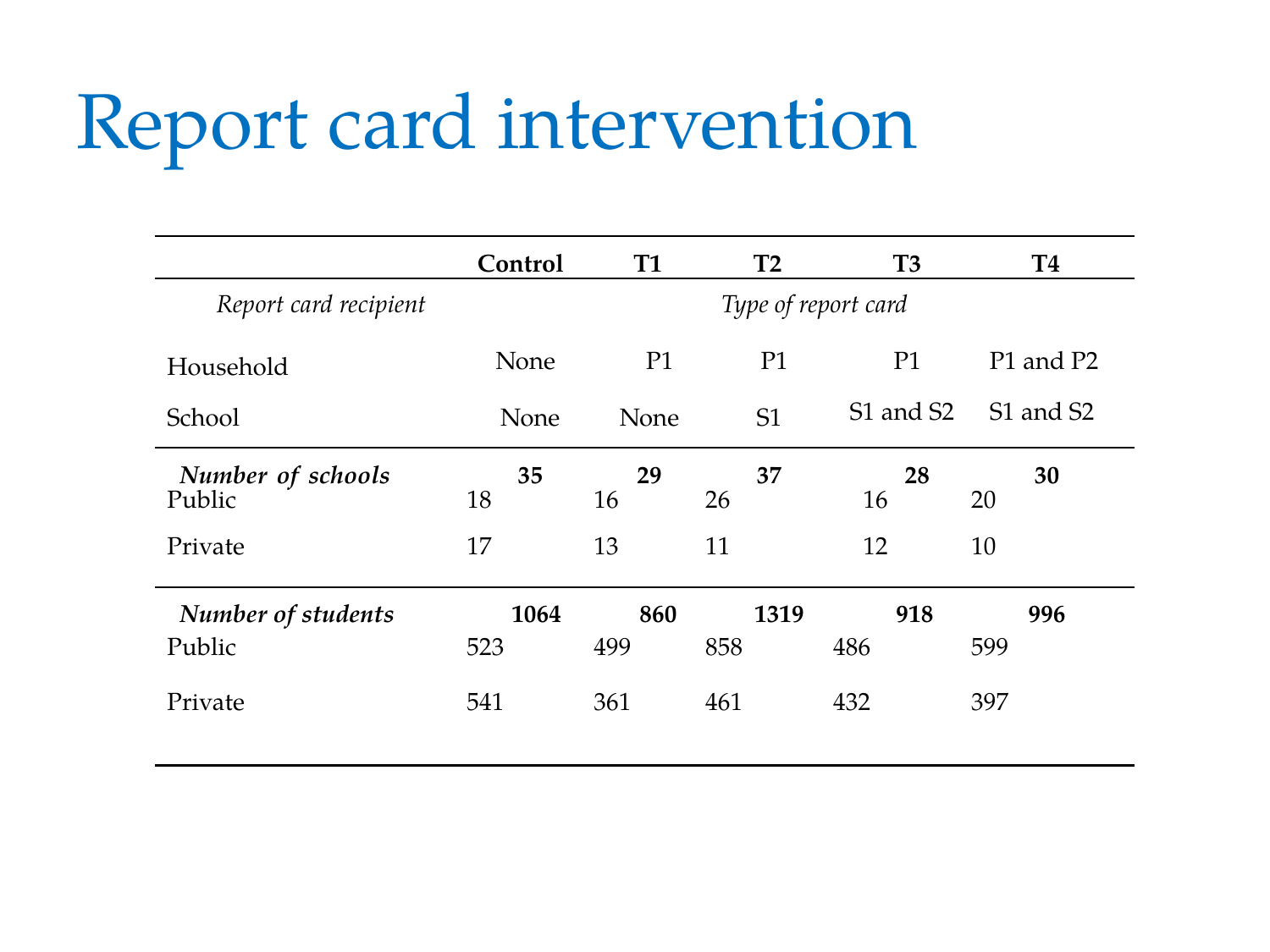

# Report card intervention
|  | Control | T1 | T2 | T3 | T4 |
| --- | --- | --- | --- | --- | --- |
| Report card recipient | Type of report card |  |  |  |  |
| Household | None | P1 | P1 | P1 | P1 and P2 |
| School | None | None | S1 | S1 and S2 | S1 and S2 |
| Number of schools | 35 | 29 | 37 | 28 | 30 |
| Public | 18 | 16 | 26 | 16 | 20 |
| Private | 17 | 13 | 11 | 12 | 10 |
| Number of students | 1064 | 860 | 1319 | 918 | 996 |
| Public | 523 | 499 | 858 | 486 | 599 |
| Private | 541 | 361 | 461 | 432 | 397 |